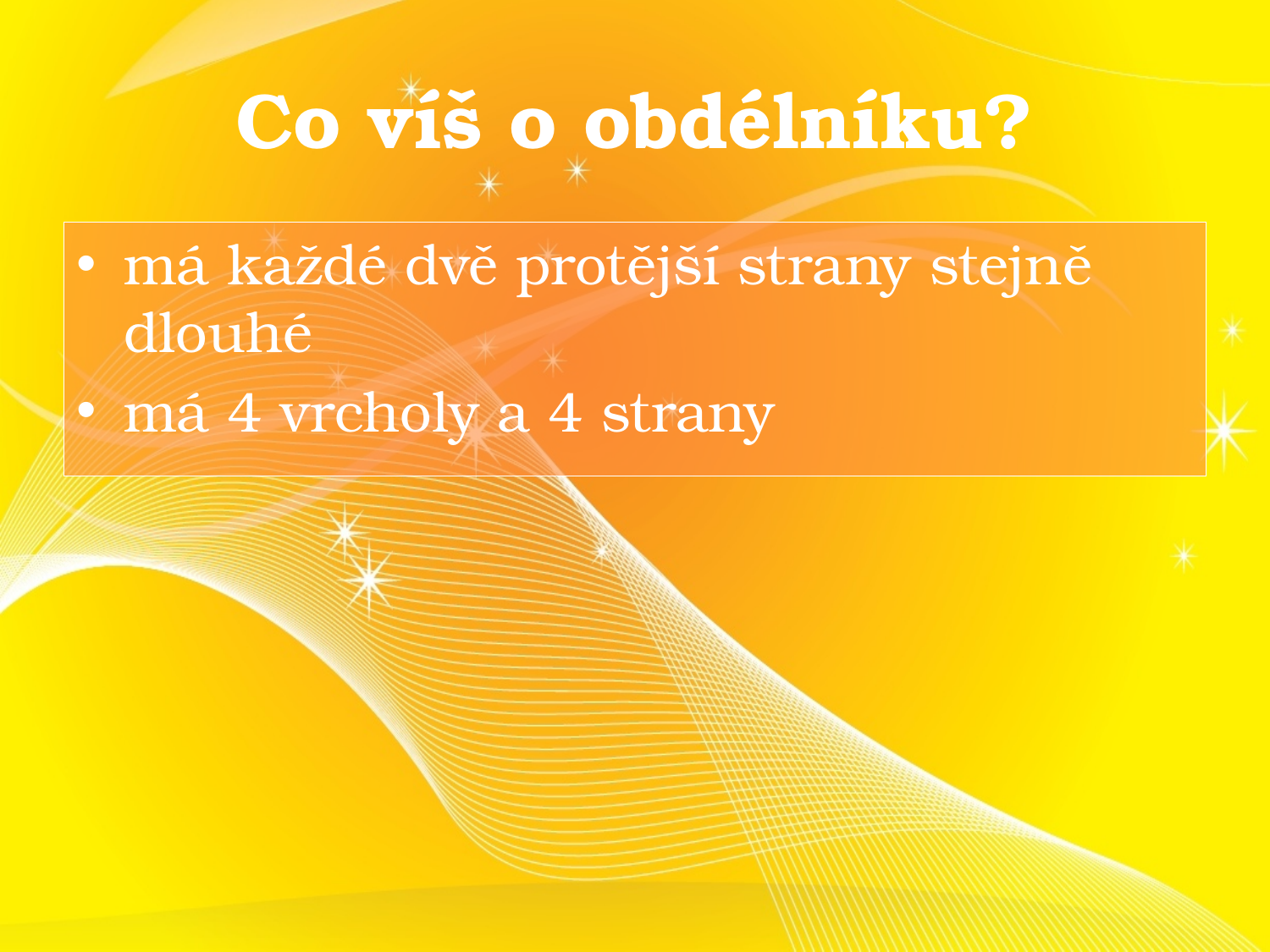

# Co víš o obdélníku?
má každé dvě protější strany stejně dlouhé
má 4 vrcholy a 4 strany